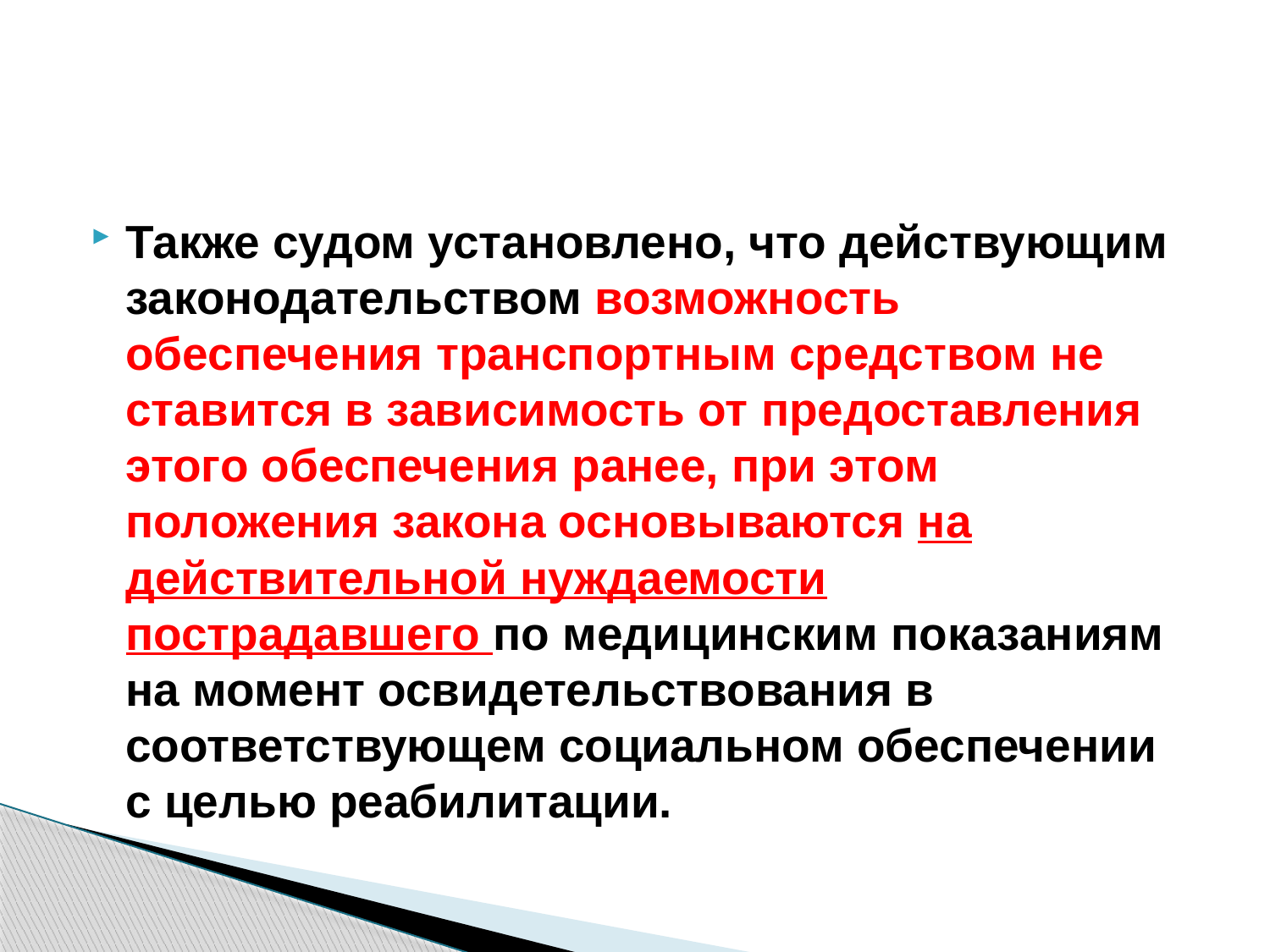

#
Также судом установлено, что действующим законодательством возможность обеспечения транспортным средством не ставится в зависимость от предоставления этого обеспечения ранее, при этом положения закона основываются на действительной нуждаемости пострадавшего по медицинским показаниям на момент освидетельствования в соответствующем социальном обеспечении с целью реабилитации.